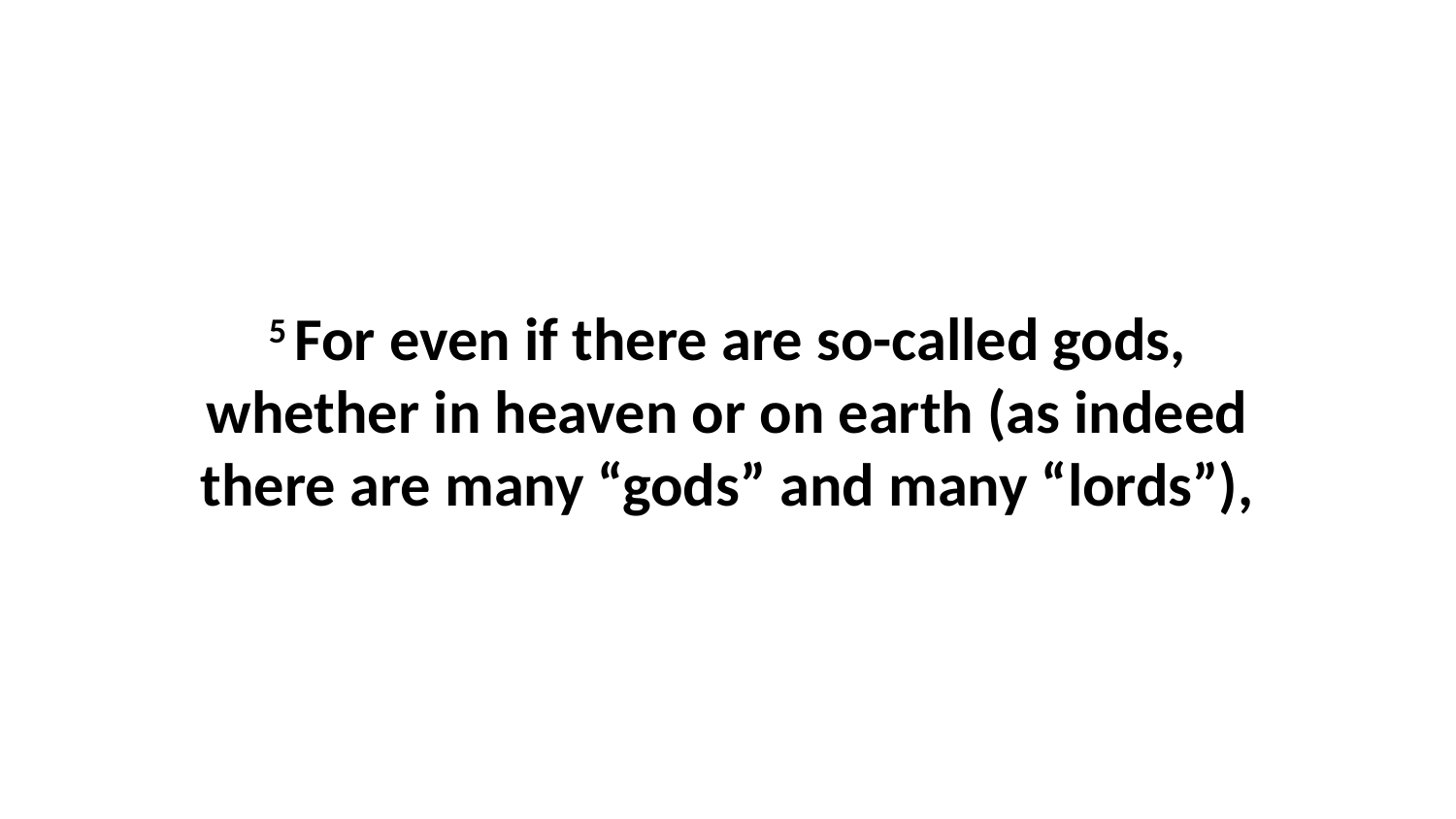

5 For even if there are so-called gods, whether in heaven or on earth (as indeed there are many “gods” and many “lords”),